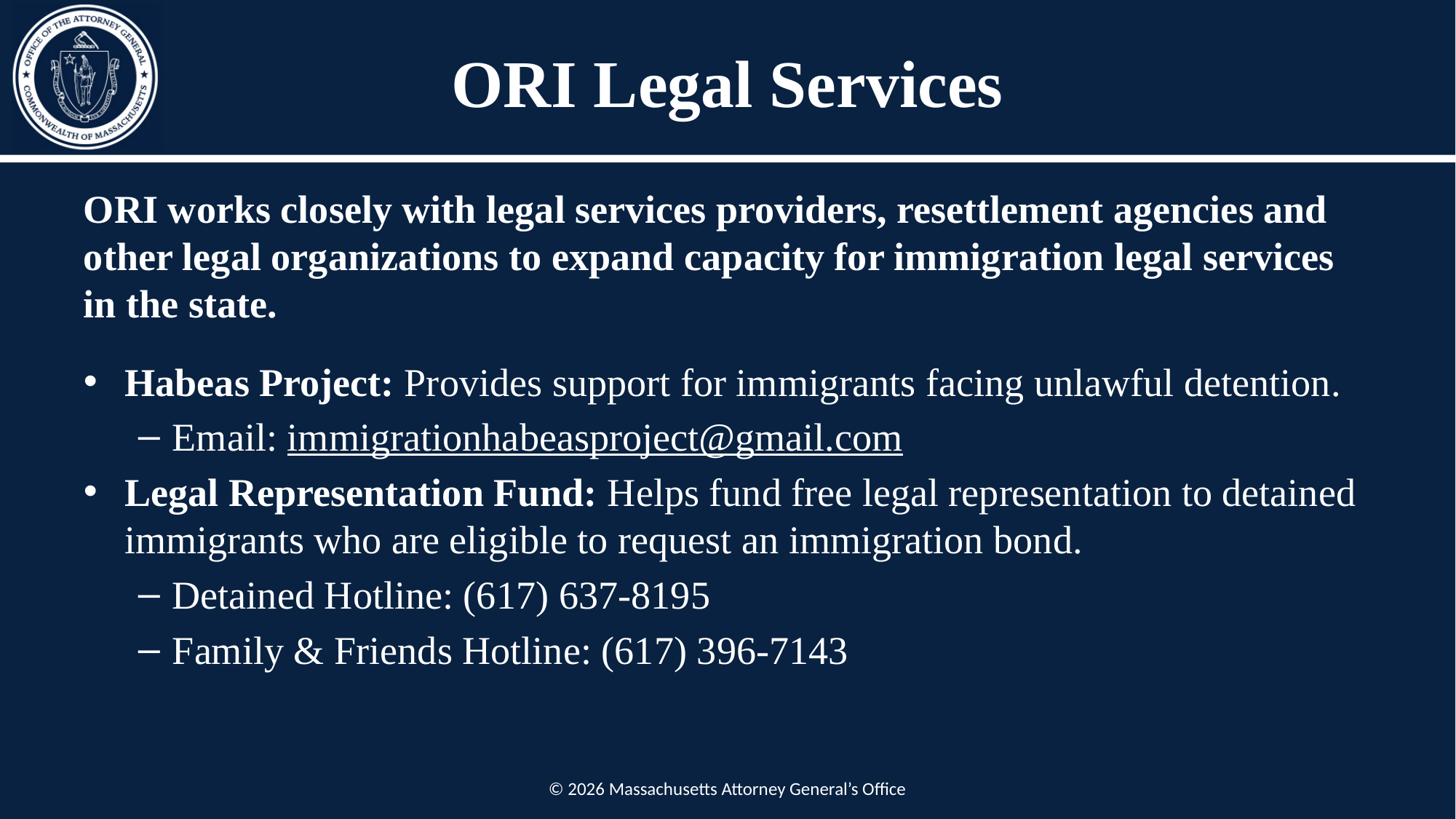

# ORI Legal Services
ORI works closely with legal services providers, resettlement agencies and other legal organizations to expand capacity for immigration legal services in the state.

Habeas Project: Provides support for immigrants facing unlawful detention.
Email: immigrationhabeasproject@gmail.com
Legal Representation Fund: Helps fund free legal representation to detained immigrants who are eligible to request an immigration bond.
Detained Hotline: (617) 637-8195
Family & Friends Hotline: (617) 396-7143
© 2026 Massachusetts Attorney General’s Office